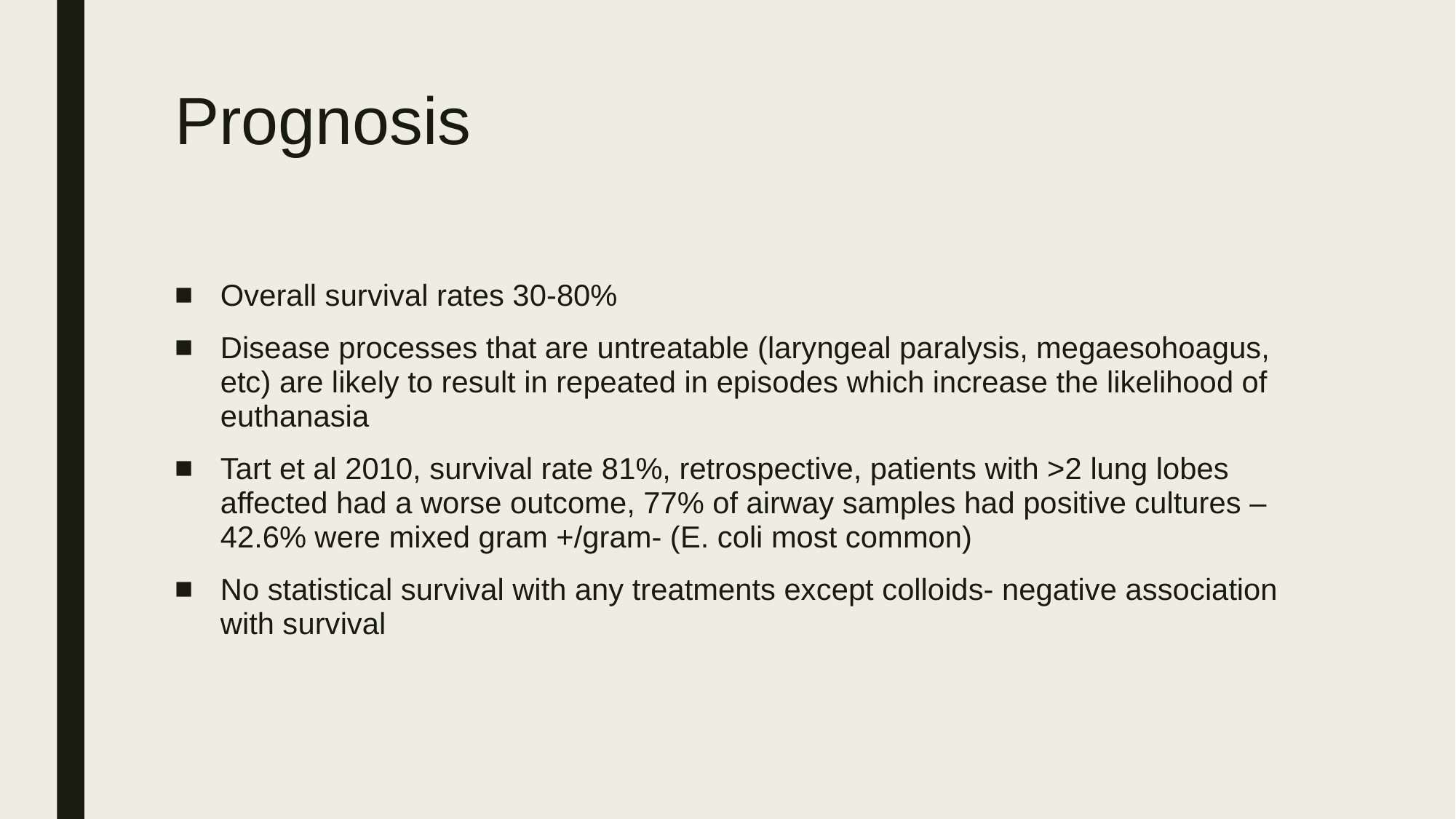

# Prognosis
Overall survival rates 30-80%
Disease processes that are untreatable (laryngeal paralysis, megaesohoagus, etc) are likely to result in repeated in episodes which increase the likelihood of euthanasia
Tart et al 2010, survival rate 81%, retrospective, patients with >2 lung lobes affected had a worse outcome, 77% of airway samples had positive cultures – 42.6% were mixed gram +/gram- (E. coli most common)
No statistical survival with any treatments except colloids- negative association with survival